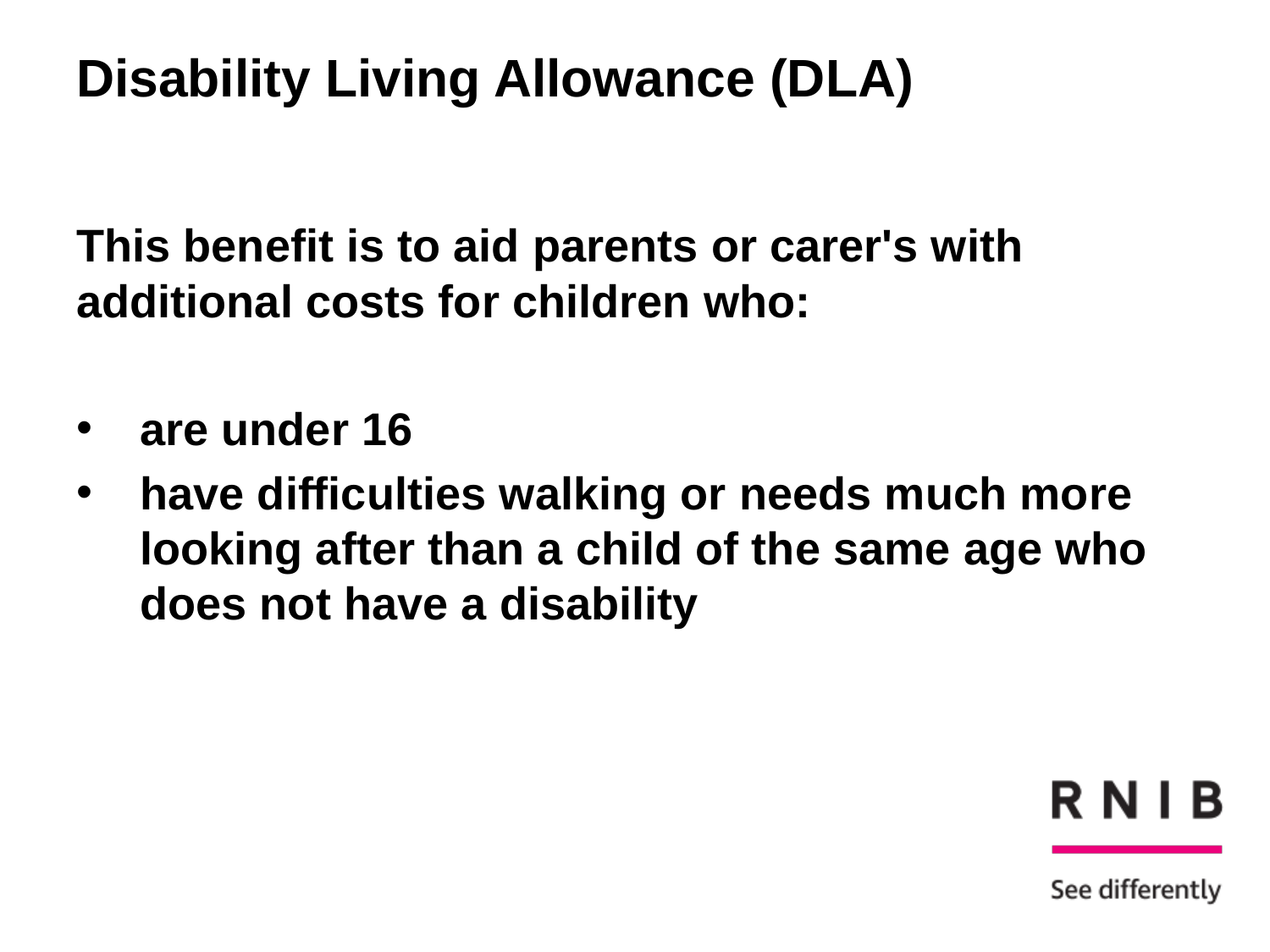

# Disability Living Allowance (DLA)
This benefit is to aid parents or carer's with additional costs for children who:

are under 16
have difficulties walking or needs much more looking after than a child of the same age who does not have a disability